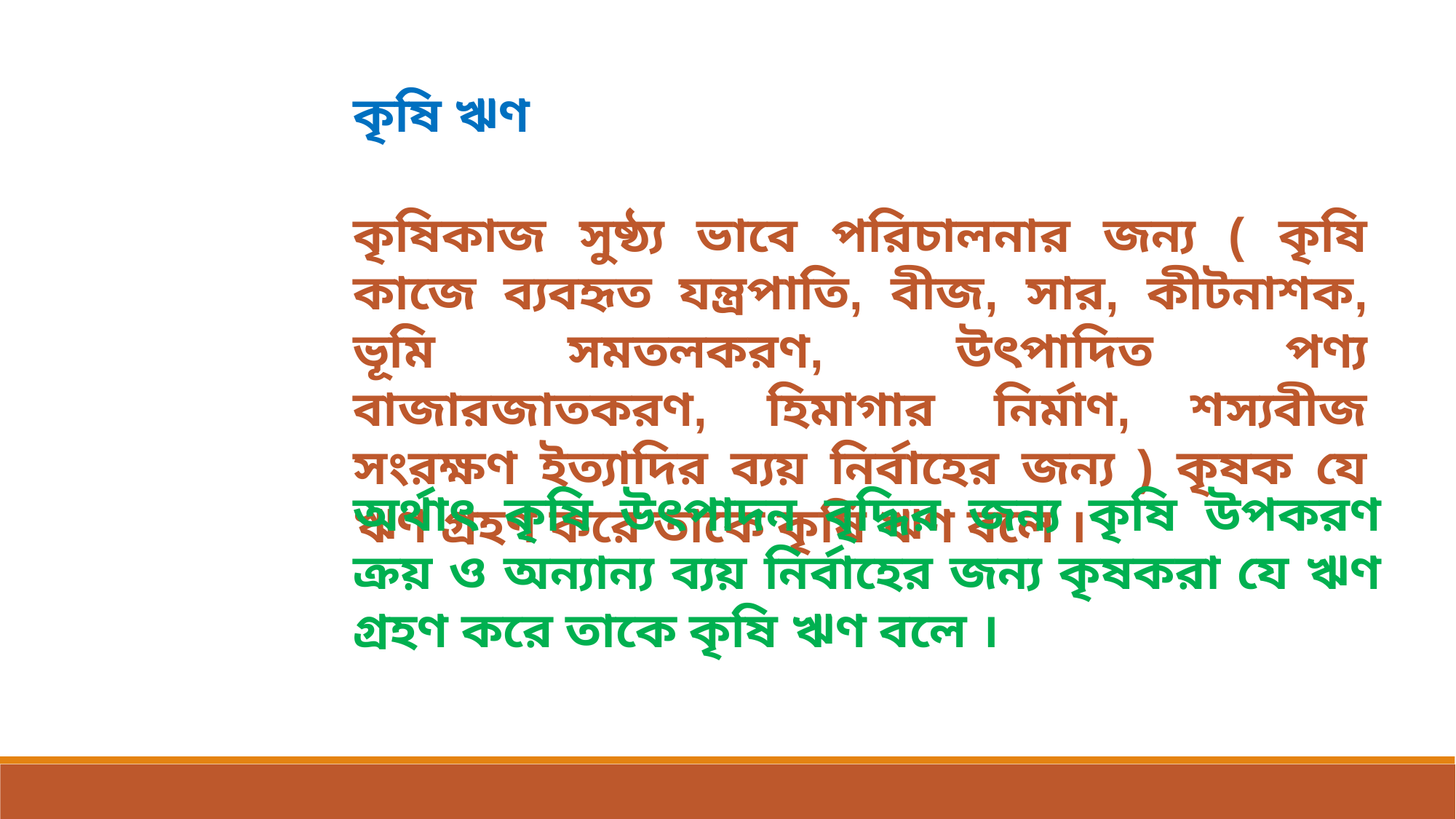

কৃষি ঋণ
কৃষিকাজ সুষ্ঠ্য ভাবে পরিচালনার জন্য ( কৃষি কাজে ব্যবহৃত যন্ত্রপাতি, বীজ, সার, কীটনাশক, ভূমি সমতলকরণ, উৎপাদিত পণ্য বাজারজাতকরণ, হিমাগার নির্মাণ, শস্যবীজ সংরক্ষণ ইত্যাদির ব্যয় নির্বাহের জন্য ) কৃষক যে ঋণ গ্রহণ করে তাকে কৃষি ঋণ বলে ।

অর্থাৎ কৃষি উৎপাদন বৃদ্ধির জন্য কৃষি উপকরণ ক্রয় ও অন্যান্য ব্যয় নির্বাহের জন্য কৃষকরা যে ঋণ গ্রহণ করে তাকে কৃষি ঋণ বলে ।